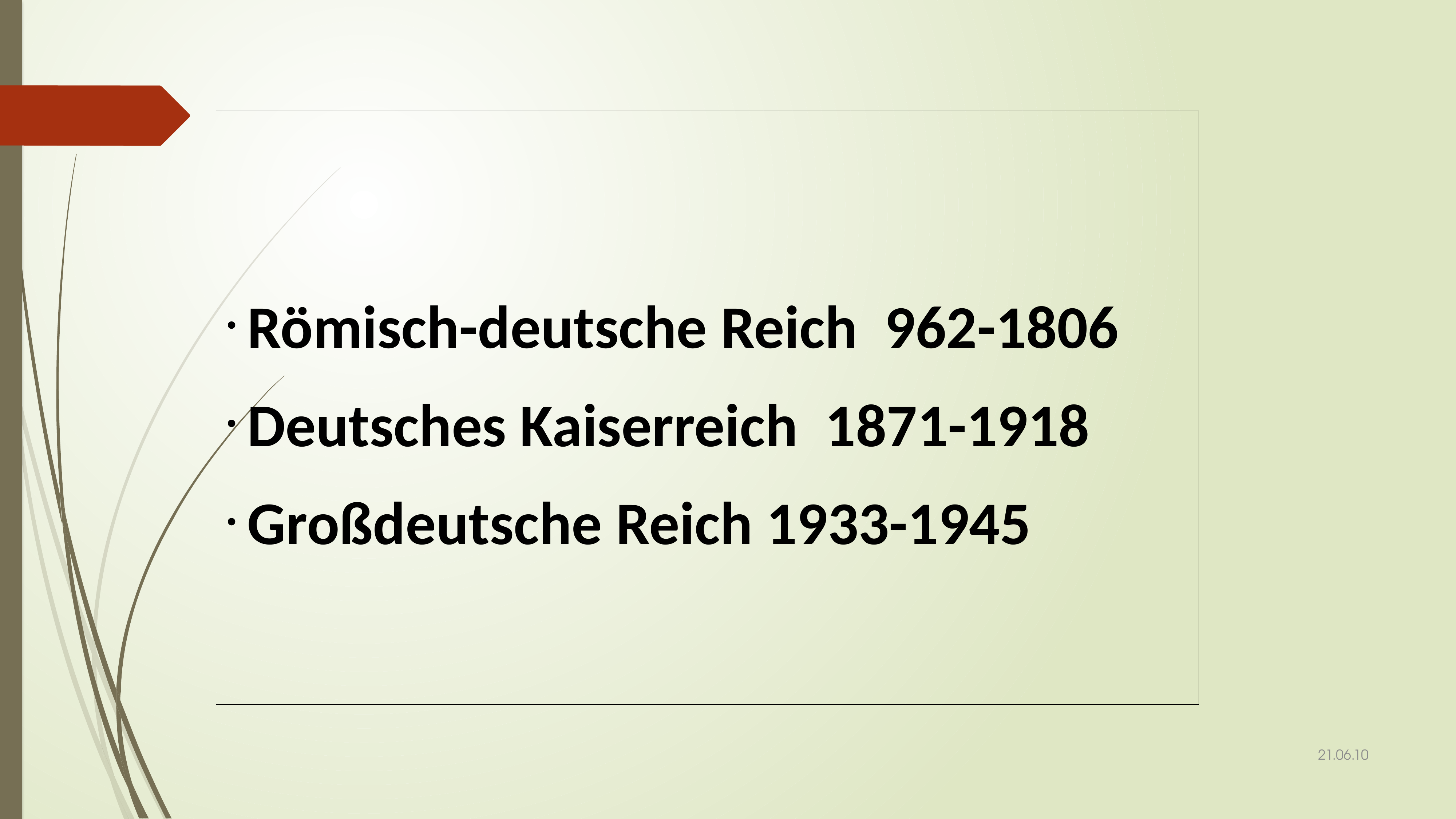

Römisch-deutsche Reich  962-1806
Deutsches Kaiserreich  1871-1918
Großdeutsche Reich 1933-1945
21.06.10